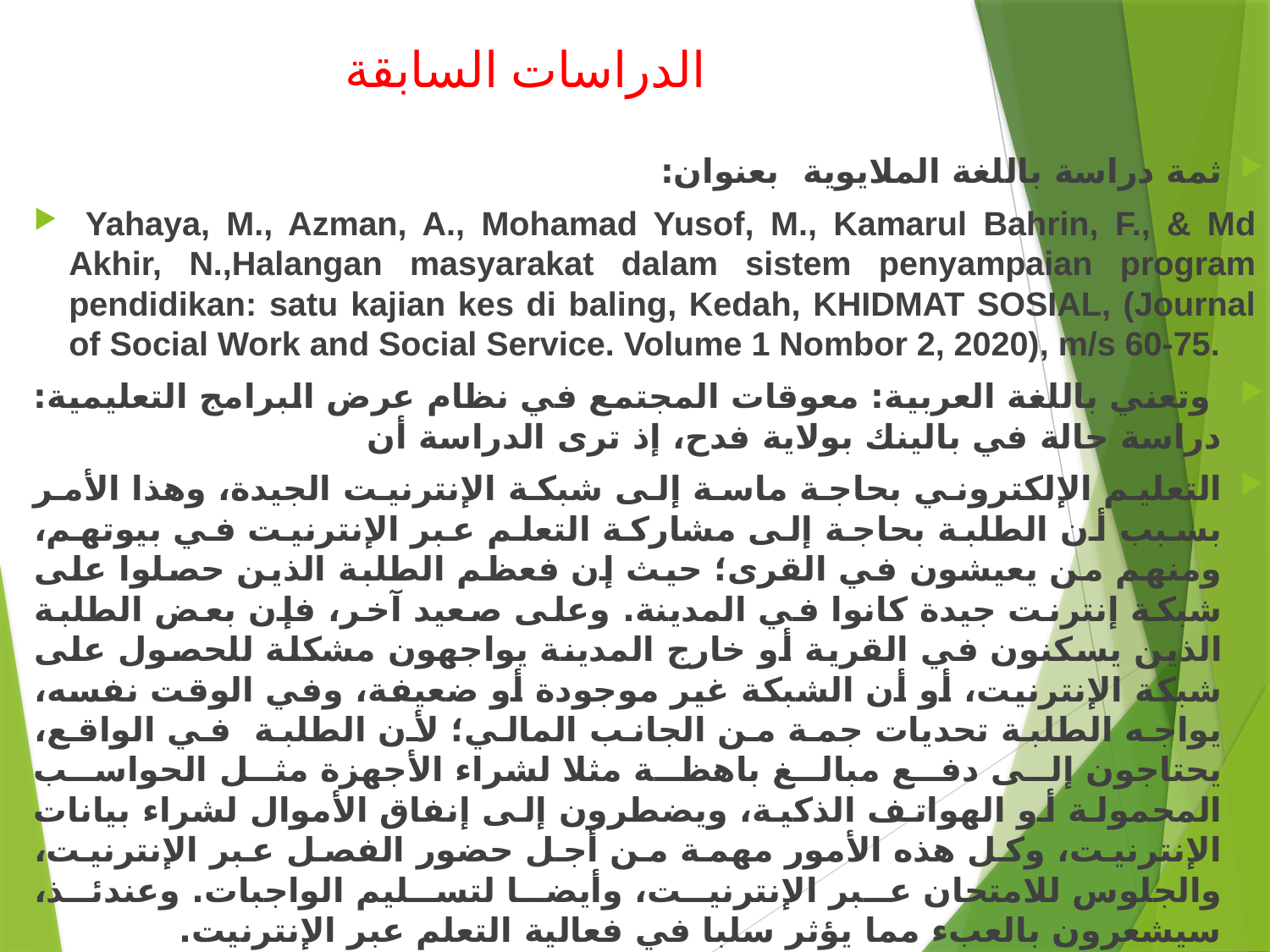

# الدراسات السابقة

ثمة دراسة باللغة الملايوية  بعنوان:
 Yahaya, M., Azman, A., Mohamad Yusof, M., Kamarul Bahrin, F., & Md Akhir, N.,Halangan masyarakat dalam sistem penyampaian program pendidikan: satu kajian kes di baling, Kedah, KHIDMAT SOSIAL, (Journal of Social Work and Social Service. Volume 1 Nombor 2, 2020), m/s 60-75.
 وتعني باللغة العربية: معوقات المجتمع في نظام عرض البرامج التعليمية: دراسة حالة في بالينك بولاية فدح، إذ ترى الدراسة أن
التعليم الإلكتروني بحاجة ماسة إلى شبكة الإنترنيت الجيدة، وهذا الأمر بسبب أن الطلبة بحاجة إلى مشاركة التعلم عبر الإنترنيت في بيوتهم، ومنهم من يعيشون في القرى؛ حيث إن فعظم الطلبة الذين حصلوا على شبكة إنترنت جيدة كانوا في المدينة. وعلى صعيد آخر، فإن بعض الطلبة الذين يسكنون في القرية أو خارج المدينة يواجهون مشكلة للحصول على شبكة الإنترنيت، أو أن الشبكة غير موجودة أو ضعيفة، وفي الوقت نفسه، يواجه الطلبة تحديات جمة من الجانب المالي؛ لأن الطلبة  في الواقع، يحتاجون إلى دفع مبالغ باهظة مثلا لشراء الأجهزة مثل الحواسب المحمولة أو الهواتف الذكية، ويضطرون إلى إنفاق الأموال لشراء بيانات الإنترنيت، وكل هذه الأمور مهمة من أجل حضور الفصل عبر الإنترنيت، والجلوس للامتحان عبر الإنترنيت، وأيضا لتسليم الواجبات. وعندئذ، سيشعرون بالعبء مما يؤثر سلبا في فعالية التعلم عبر الإنترنيت.